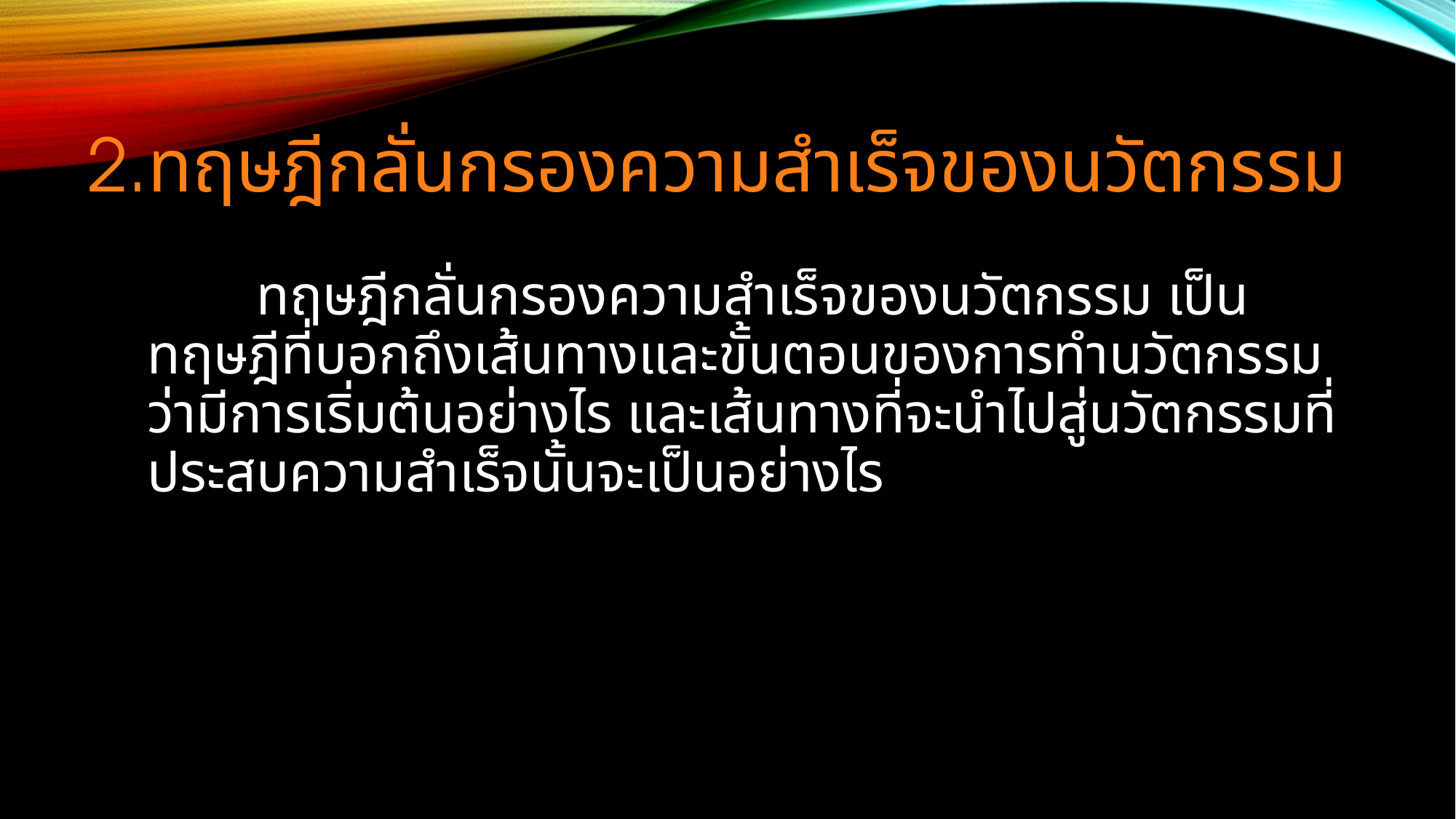

# 2.ทฤษฎีกลั่นกรองความสำเร็จของนวัตกรรม
	ทฤษฎีกลั่นกรองความสำเร็จของนวัตกรรม เป็นทฤษฎีที่บอกถึงเส้นทางและขั้นตอนของการทำนวัตกรรมว่ามีการเริ่มต้นอย่างไร และเส้นทางที่จะนำไปสู่นวัตกรรมที่ประสบความสำเร็จนั้นจะเป็นอย่างไร